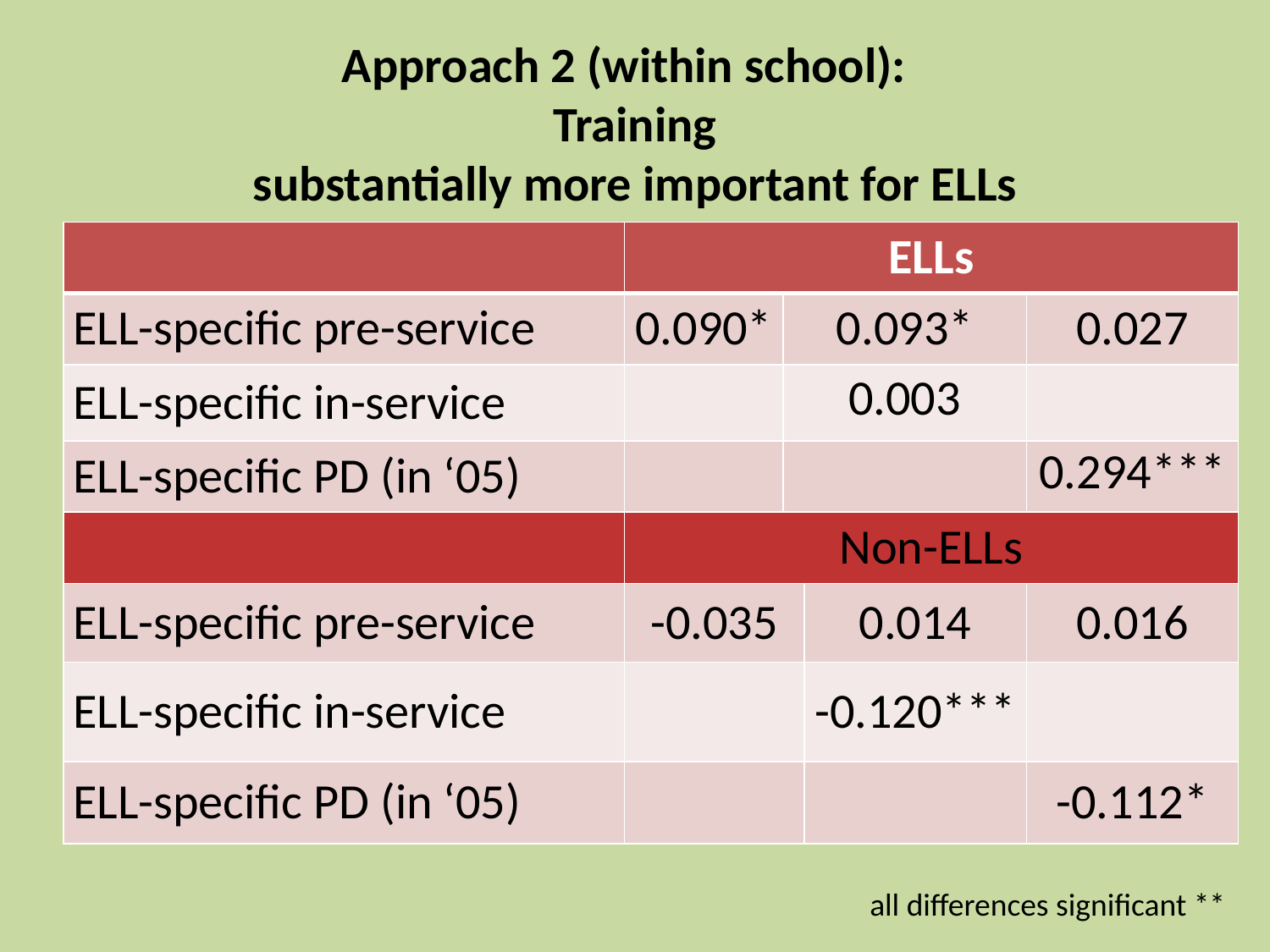

# Approach 2 (within school): Training substantially more important for ELLs
|  | ELLs |  |  |  |
| --- | --- | --- | --- | --- |
| ELL-specific pre-service | 0.090\* | 0.093\* |  | 0.027 |
| ELL-specific in-service |  | 0.003 |  |  |
| ELL-specific PD (in ‘05) |  |  |  | 0.294\*\*\* |
|  | Non-ELLs |  |  |  |
| ELL-specific pre-service | -0.035 |  | 0.014 | 0.016 |
| ELL-specific in-service |  |  | -0.120\*\*\* |  |
| ELL-specific PD (in ‘05) |  |  |  | -0.112\* |
all differences significant **